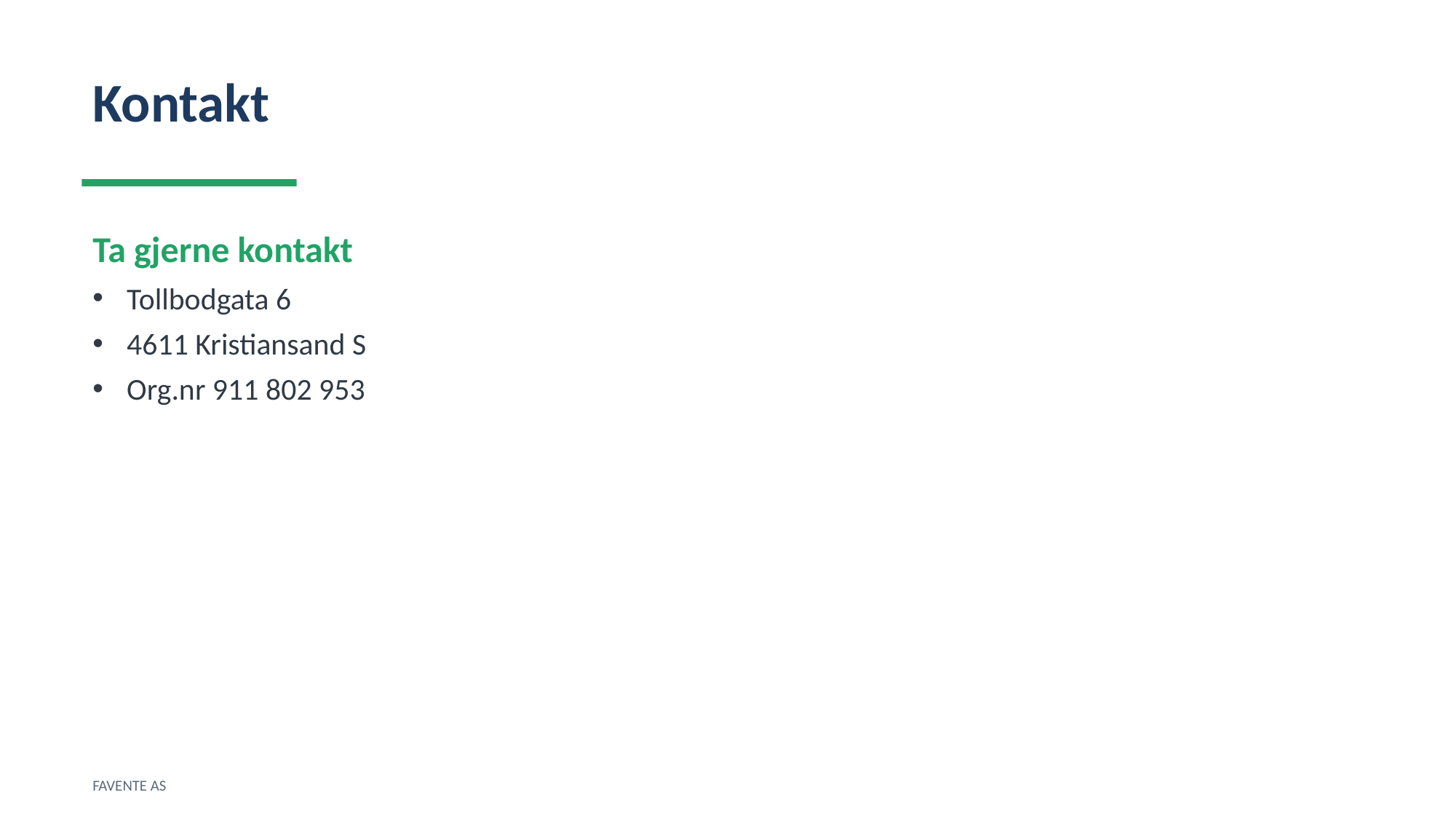

Kontakt

Ta gjerne kontakt
Tollbodgata 6
4611 Kristiansand S
Org.nr 911 802 953
FAVENTE AS